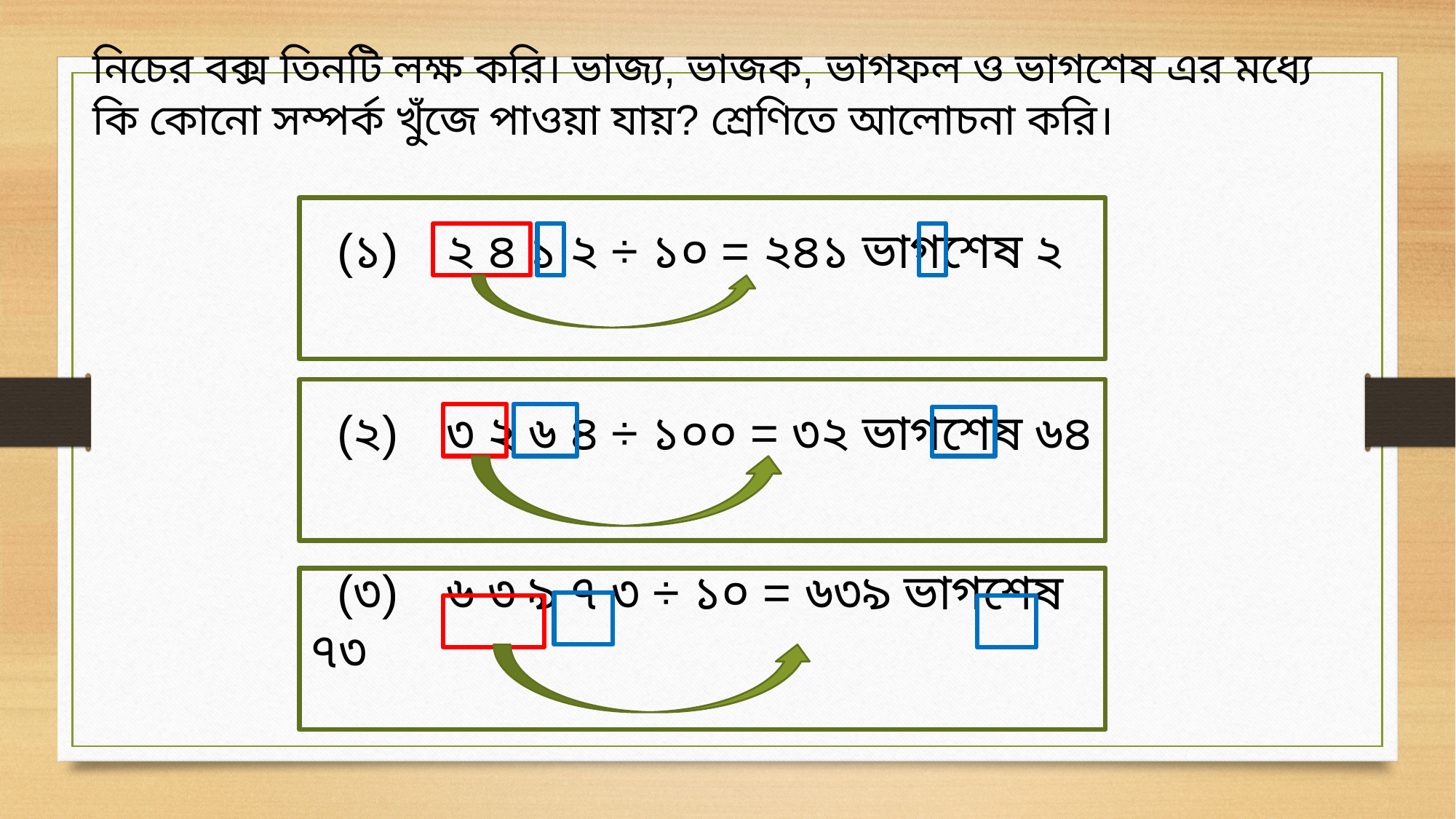

নিচের বক্স তিনটি লক্ষ করি। ভাজ্য, ভাজক, ভাগফল ও ভাগশেষ এর মধ্যে কি কোনো সম্পর্ক খুঁজে পাওয়া যায়? শ্রেণিতে আলোচনা করি।
  (১) 	  ২ ৪ ১ ২ ÷ ১০ = ২৪১ ভাগশেষ ২

  (২) 	  ৩ ২ ৬ ৪ ÷ ১০০ = ৩২ ভাগশেষ ৬৪

  (৩) 	  ৬ ৩ ৯ ৭ ৩ ÷ ১০ = ৬৩৯ ভাগশেষ ৭৩